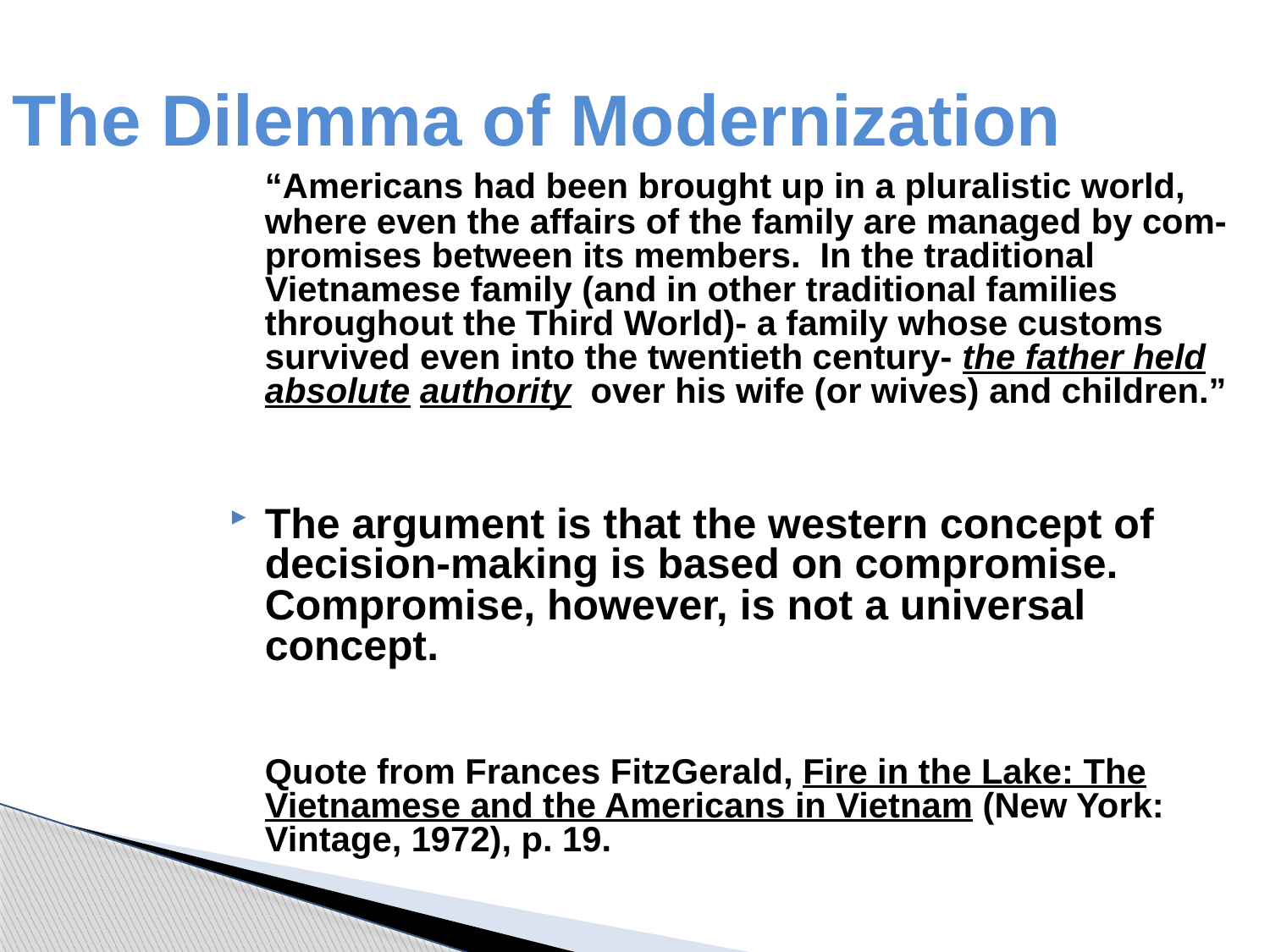

The Dilemma of Modernization
	“Americans had been brought up in a pluralistic world, where even the affairs of the family are managed by com-promises between its members.  In the traditional Vietnamese family (and in other traditional families throughout the Third World)- a family whose customs survived even into the twentieth century- the father held absolute authority  over his wife (or wives) and children.”

The argument is that the western concept of decision-making is based on compromise. Compromise, however, is not a universal concept.

	Quote from Frances FitzGerald, Fire in the Lake: The Vietnamese and the Americans in Vietnam (New York: Vintage, 1972), p. 19.